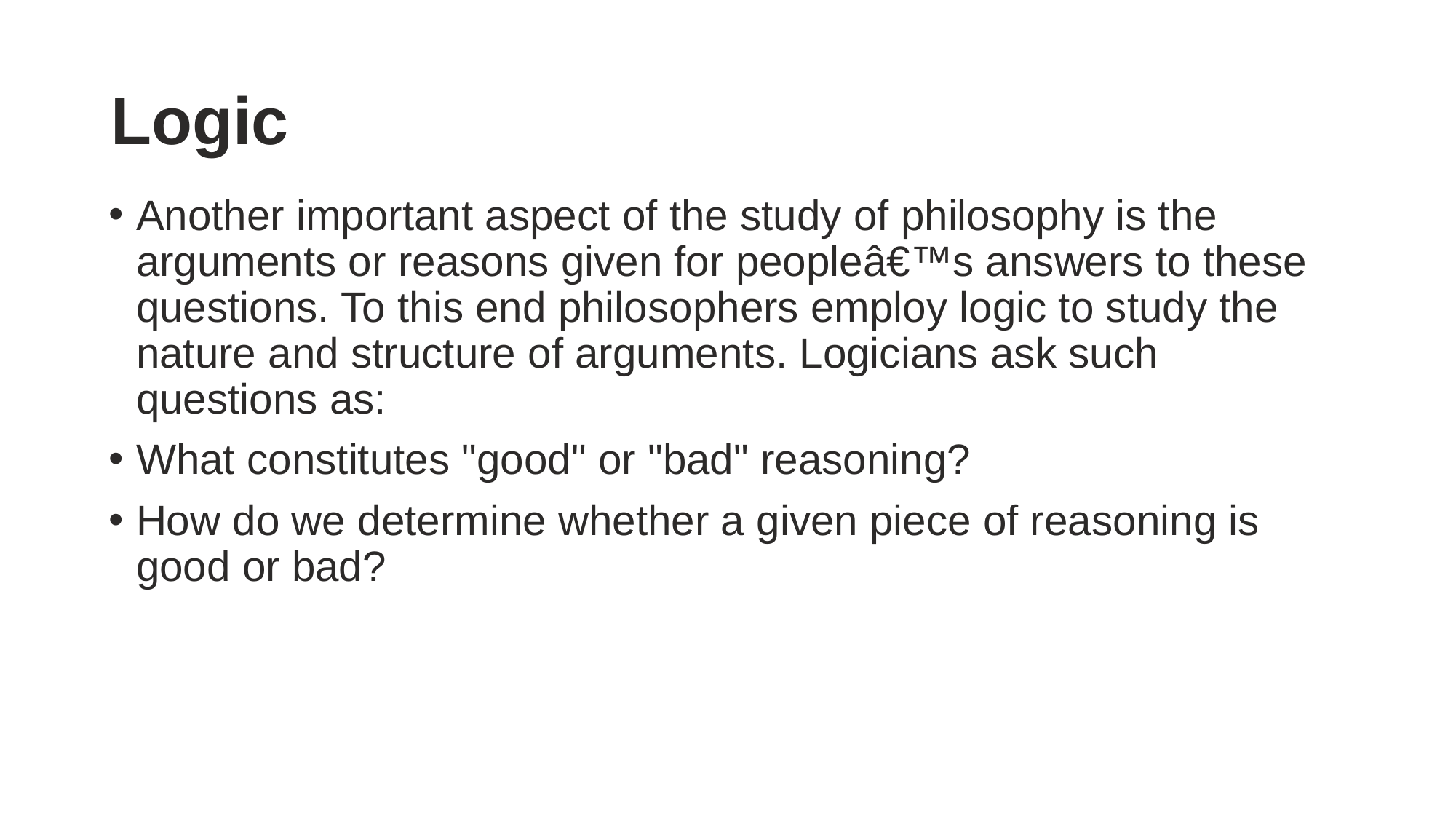

# Logic
Another important aspect of the study of philosophy is the arguments or reasons given for peopleâ€™s answers to these questions. To this end philosophers employ logic to study the nature and structure of arguments. Logicians ask such questions as:
What constitutes "good" or "bad" reasoning?
How do we determine whether a given piece of reasoning is good or bad?